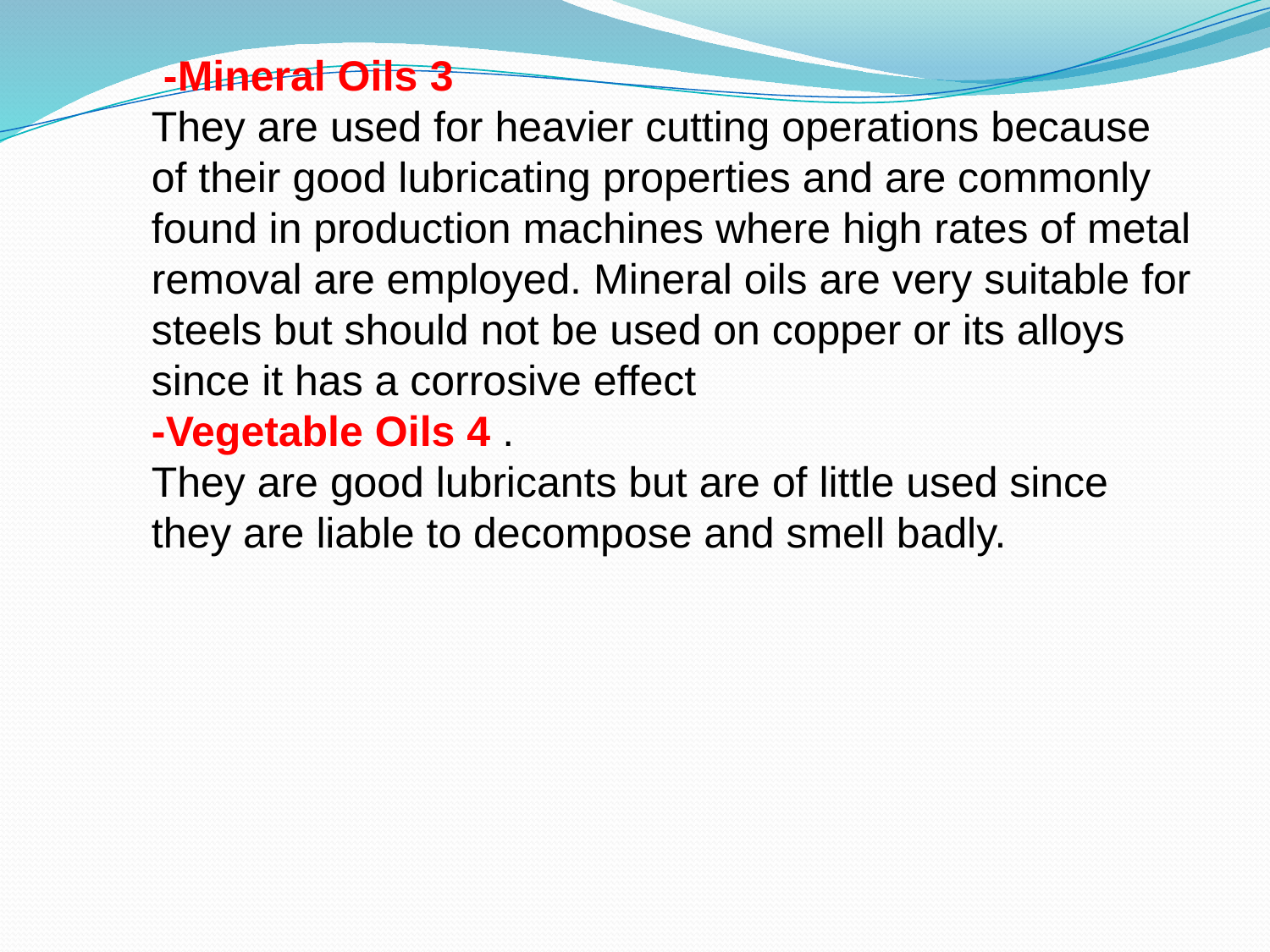

Mineral Oils 3-
They are used for heavier cutting operations because of their good lubricating properties and are commonly found in production machines where high rates of metal removal are employed. Mineral oils are very suitable for steels but should not be used on copper or its alloys since it has a corrosive effect
. Vegetable Oils 4-
They are good lubricants but are of little used since they are liable to decompose and smell badly.